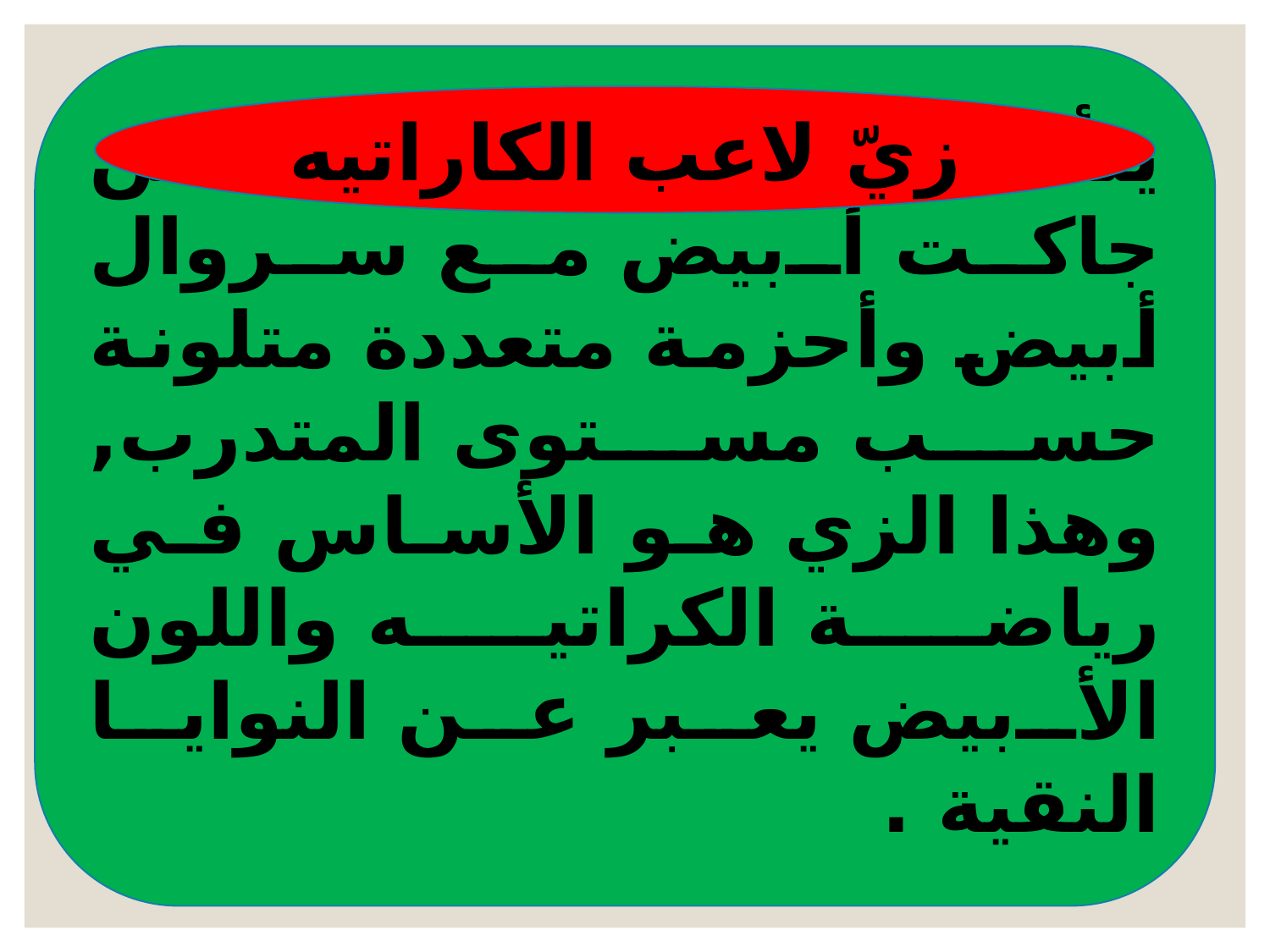

يتألف زيّ لاعب الكاراتيه من جاكت أبيض مع سروال أبيض وأحزمة متعددة متلونة حسب مستوى المتدرب, وهذا الزي هو الأساس في رياضة الكراتيه واللون الأبيض يعبر عن النوايا النقية .
زيّ لاعب الكاراتيه